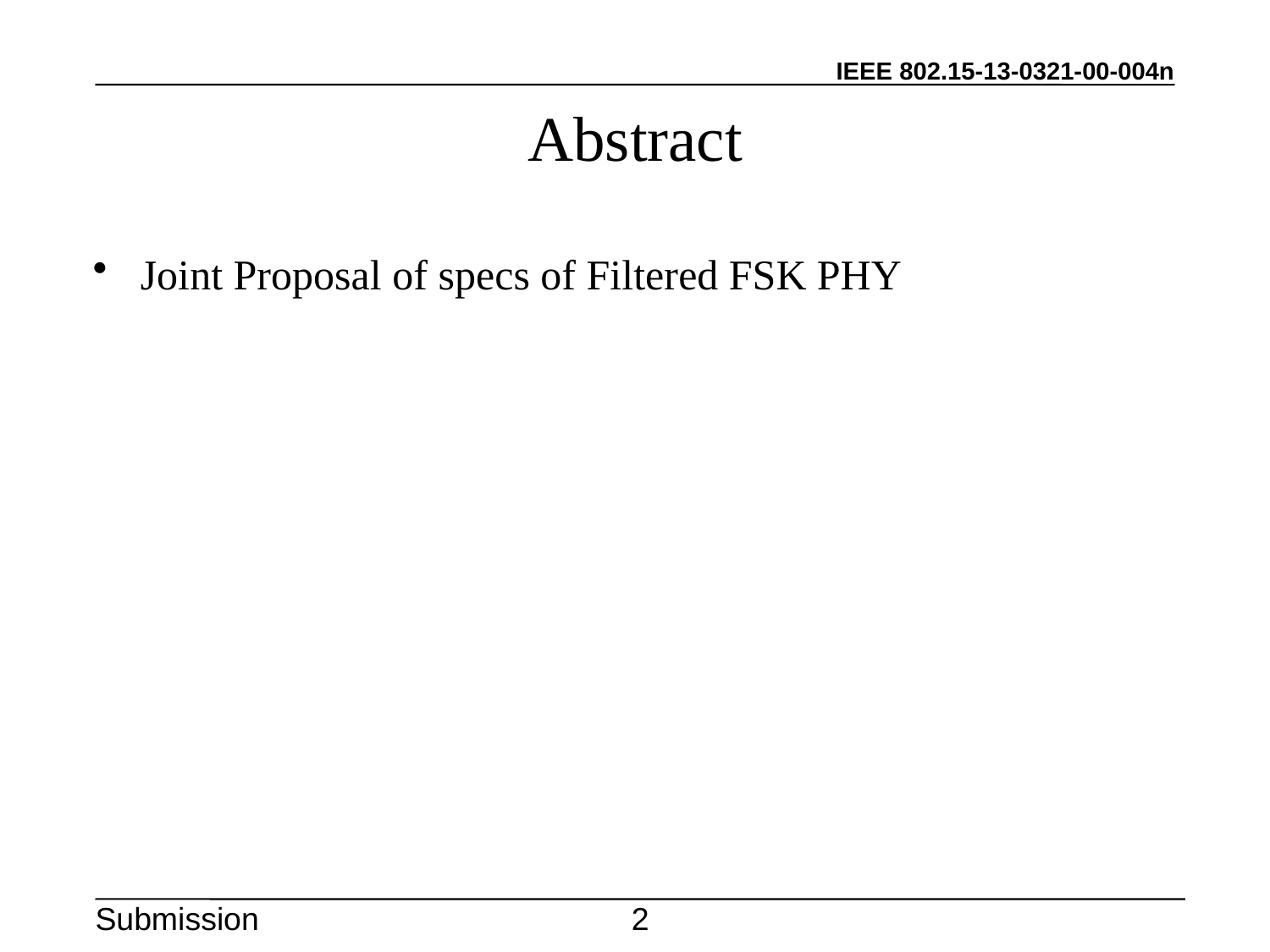

# Abstract
Joint Proposal of specs of Filtered FSK PHY
2